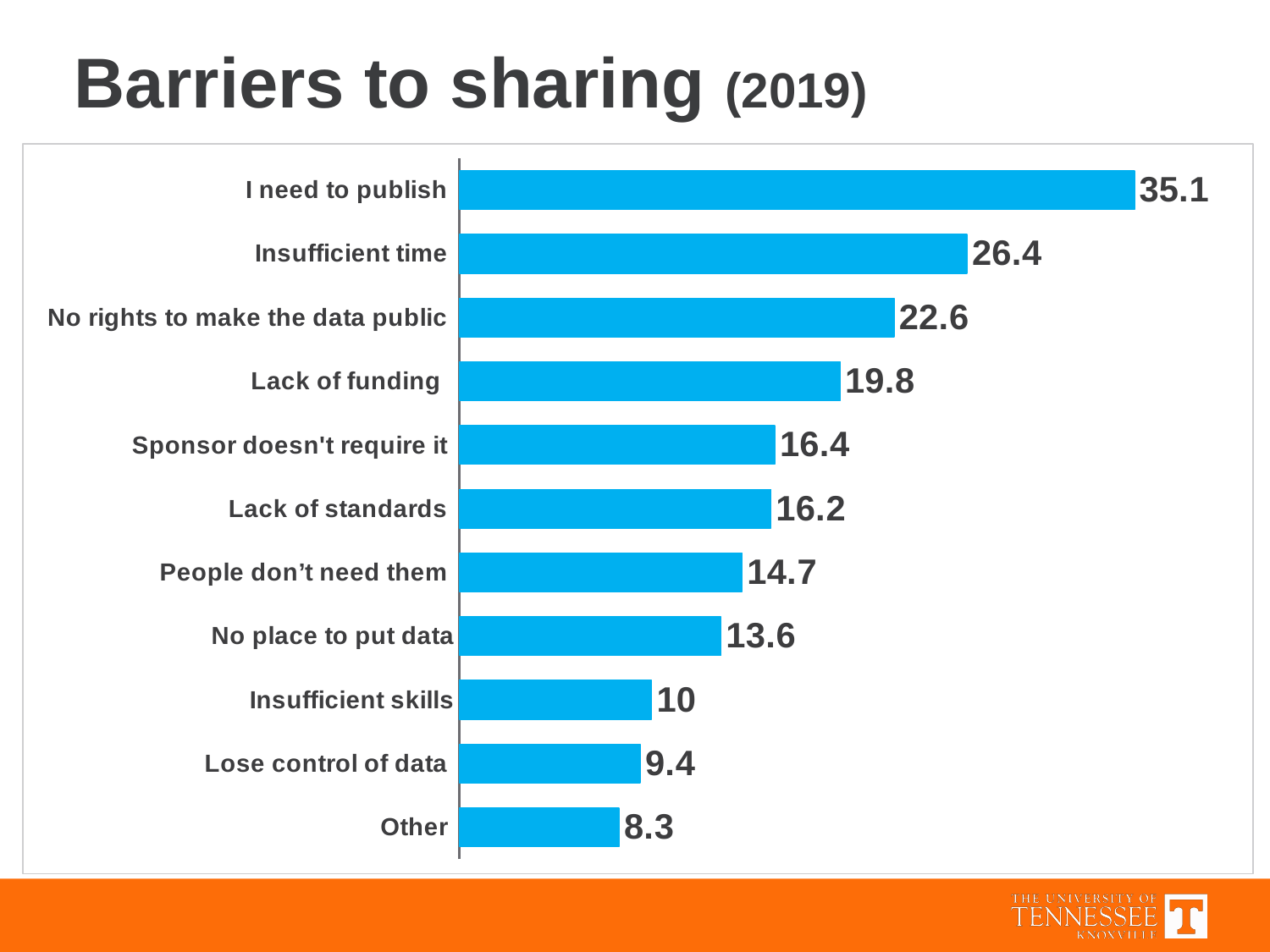

# Barriers to sharing (2019)

### Chart

| Category | Series 1 |
|---|---|
| Other  | 8.3 |
| Lose control of data  | 9.4 |
| Insufficient skills | 10.0 |
| No place to put data | 13.6 |
| People don’t need them  | 14.7 |
| Lack of standards  | 16.2 |
| Sponsor doesn't require it  | 16.4 |
| Lack of funding   | 19.8 |
| No rights to make the data public  | 22.6 |
| Insufficient time  | 26.4 |
| I need to publish  | 35.1 |